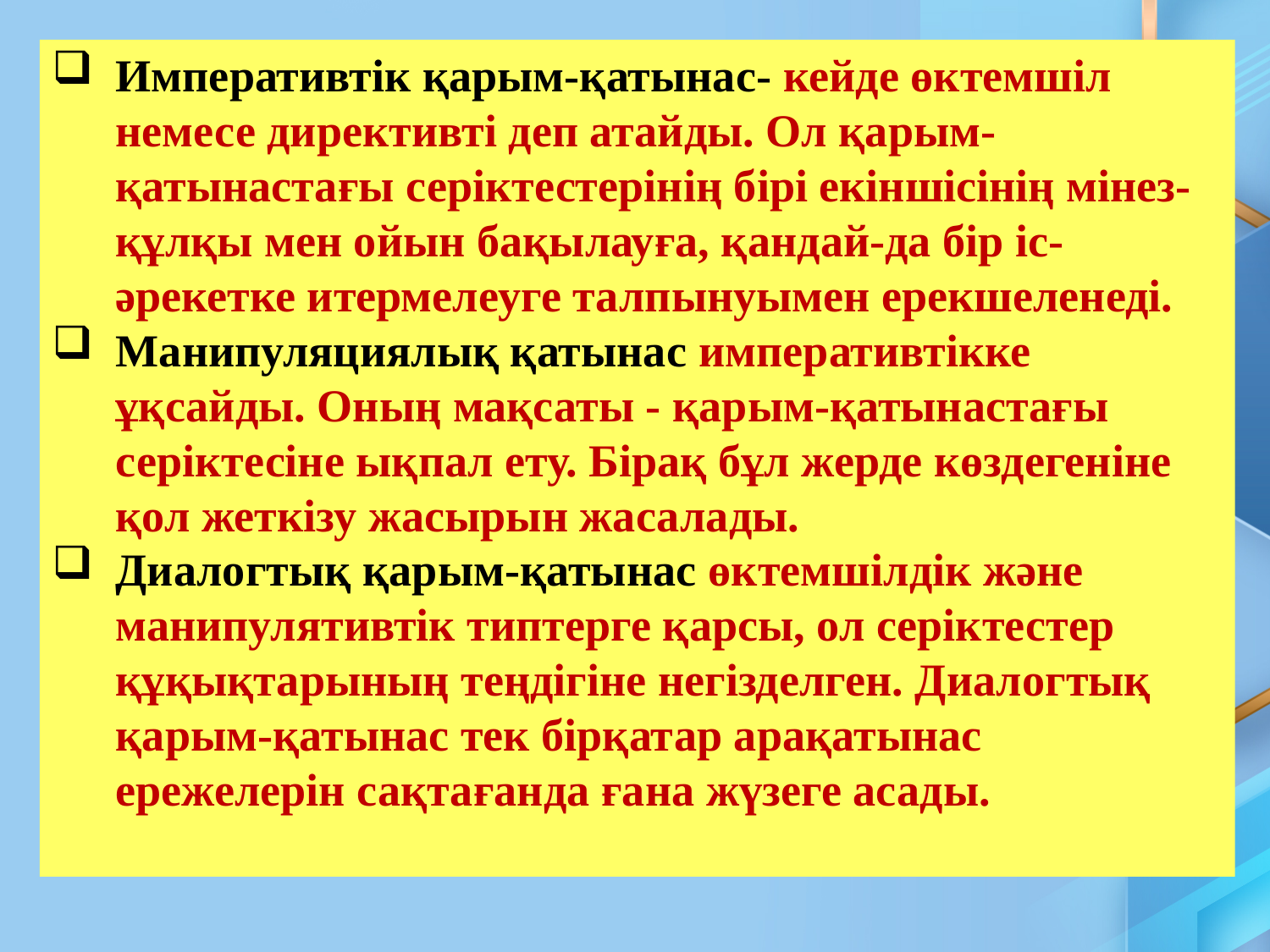

Императивтік қарым-қатынас- кейде өктемшіл немесе директивті деп атайды. Ол қарым-қатынастағы серіктестерінің бірі екіншісінің мінез-құлқы мен ойын бақылауға, қандай-да бір іс-әрекетке итермелеуге талпынуымен ерекшеленеді.
Манипуляциялық қатынас императивтікке ұқсайды. Оның мақсаты - қарым-қатынастағы серіктесіне ықпал ету. Бірақ бұл жерде көздегеніне қол жеткізу жасырын жасалады.
Диалогтық қарым-қатынас өктемшілдік және манипулятивтік типтерге қарсы, ол серіктестер құқықтарының теңдігіне негізделген. Диалогтық қарым-қатынас тек бірқатар арақатынас ережелерін сақтағанда ғана жүзеге асады.